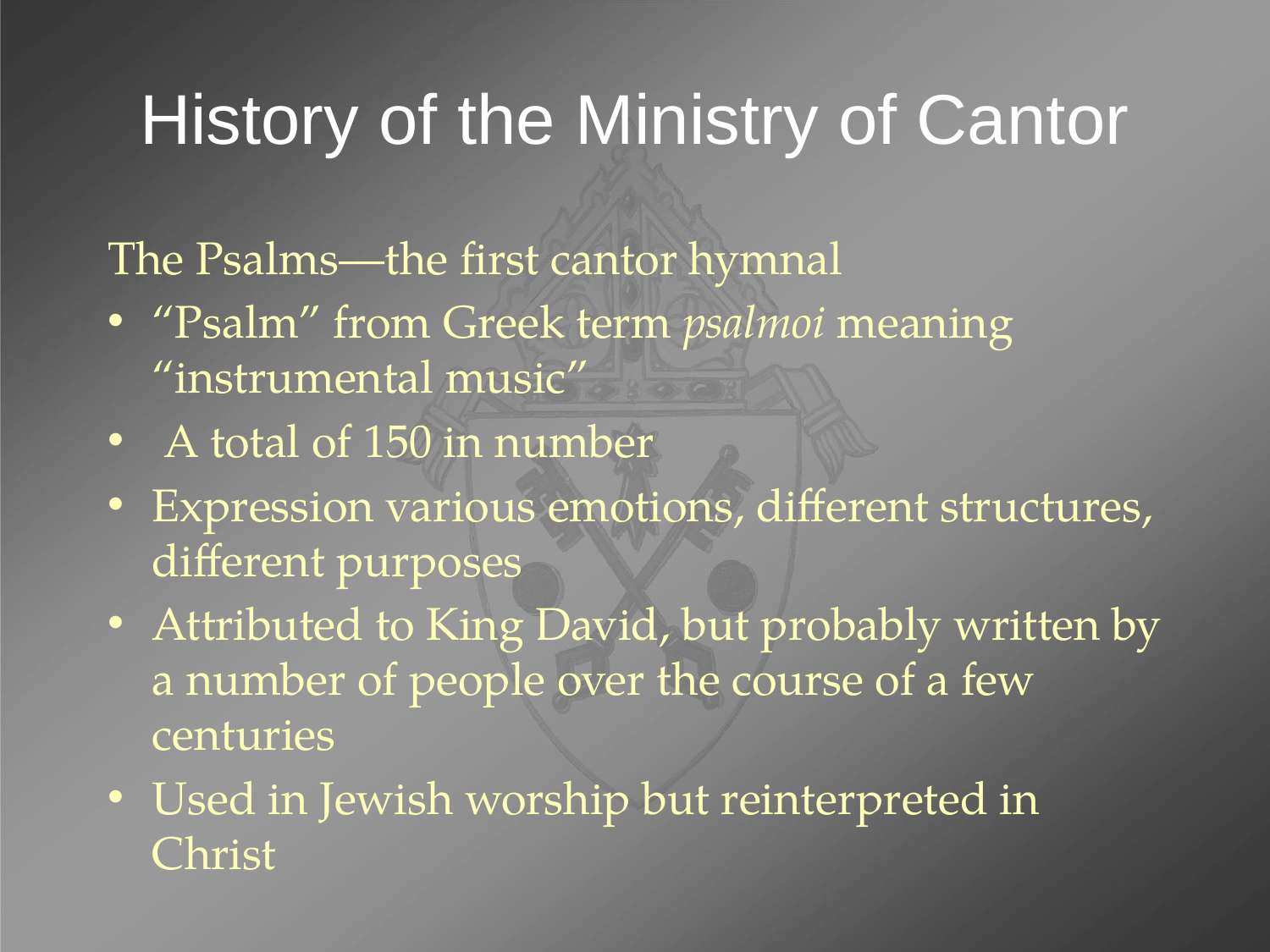

# History of the Ministry of Cantor
The Psalms—the first cantor hymnal
“Psalm” from Greek term psalmoi meaning “instrumental music”
 A total of 150 in number
Expression various emotions, different structures, different purposes
Attributed to King David, but probably written by a number of people over the course of a few centuries
Used in Jewish worship but reinterpreted in Christ